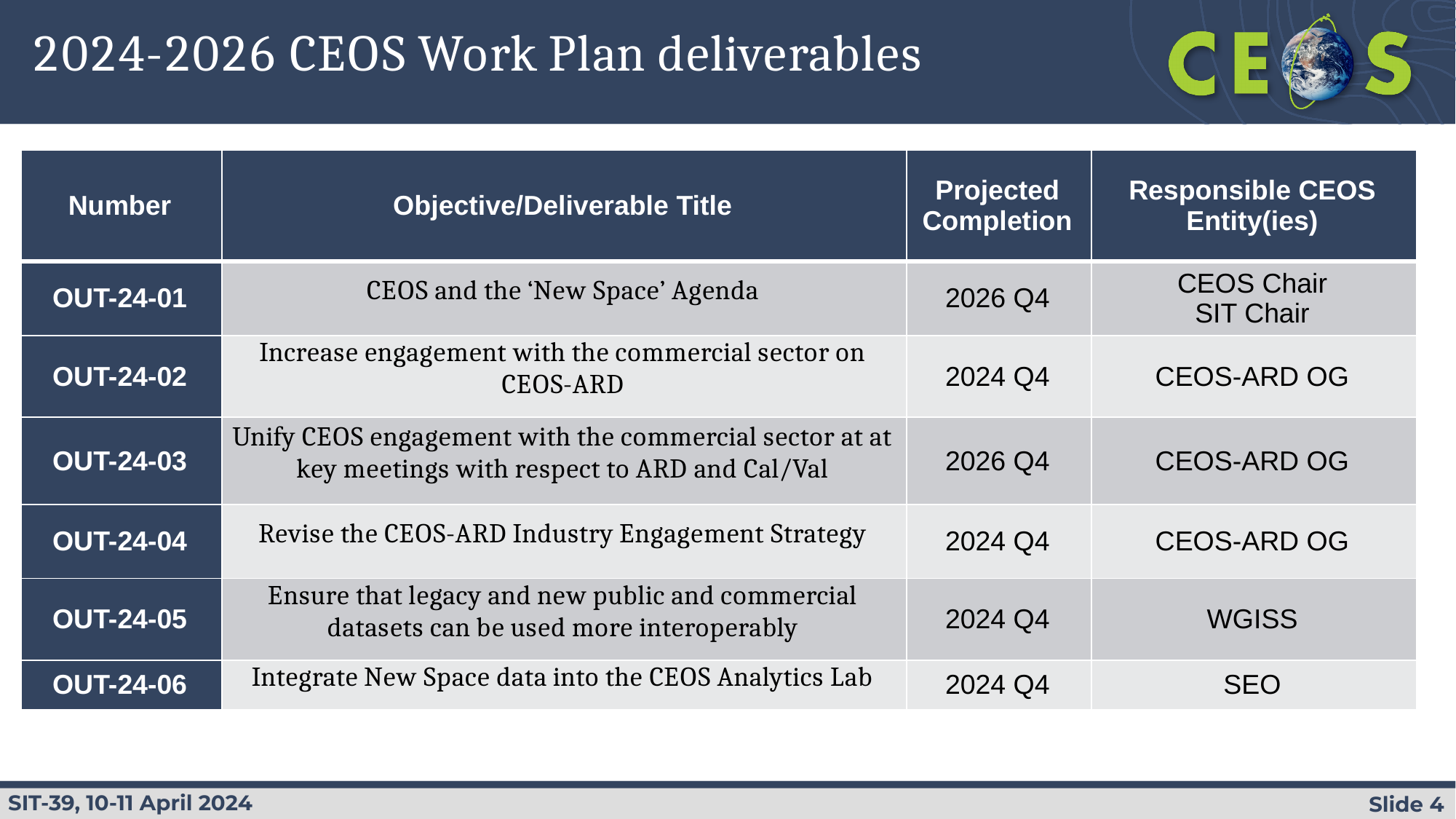

2024-2026 CEOS Work Plan deliverables

| Number | Objective/Deliverable Title | Projected Completion | Responsible CEOS Entity(ies) |
| --- | --- | --- | --- |
| OUT-24-01 | CEOS and the ‘New Space’ Agenda | 2026 Q4 | CEOS Chair SIT Chair |
| OUT-24-02 | Increase engagement with the commercial sector on CEOS-ARD | 2024 Q4 | CEOS-ARD OG |
| OUT-24-03 | Unify CEOS engagement with the commercial sector at at key meetings with respect to ARD and Cal/Val | 2026 Q4 | CEOS-ARD OG |
| OUT-24-04 | Revise the CEOS-ARD Industry Engagement Strategy | 2024 Q4 | CEOS-ARD OG |
| OUT-24-05 | Ensure that legacy and new public and commercial datasets can be used more interoperably | 2024 Q4 | WGISS |
| OUT-24-06 | Integrate New Space data into the CEOS Analytics Lab | 2024 Q4 | SEO |